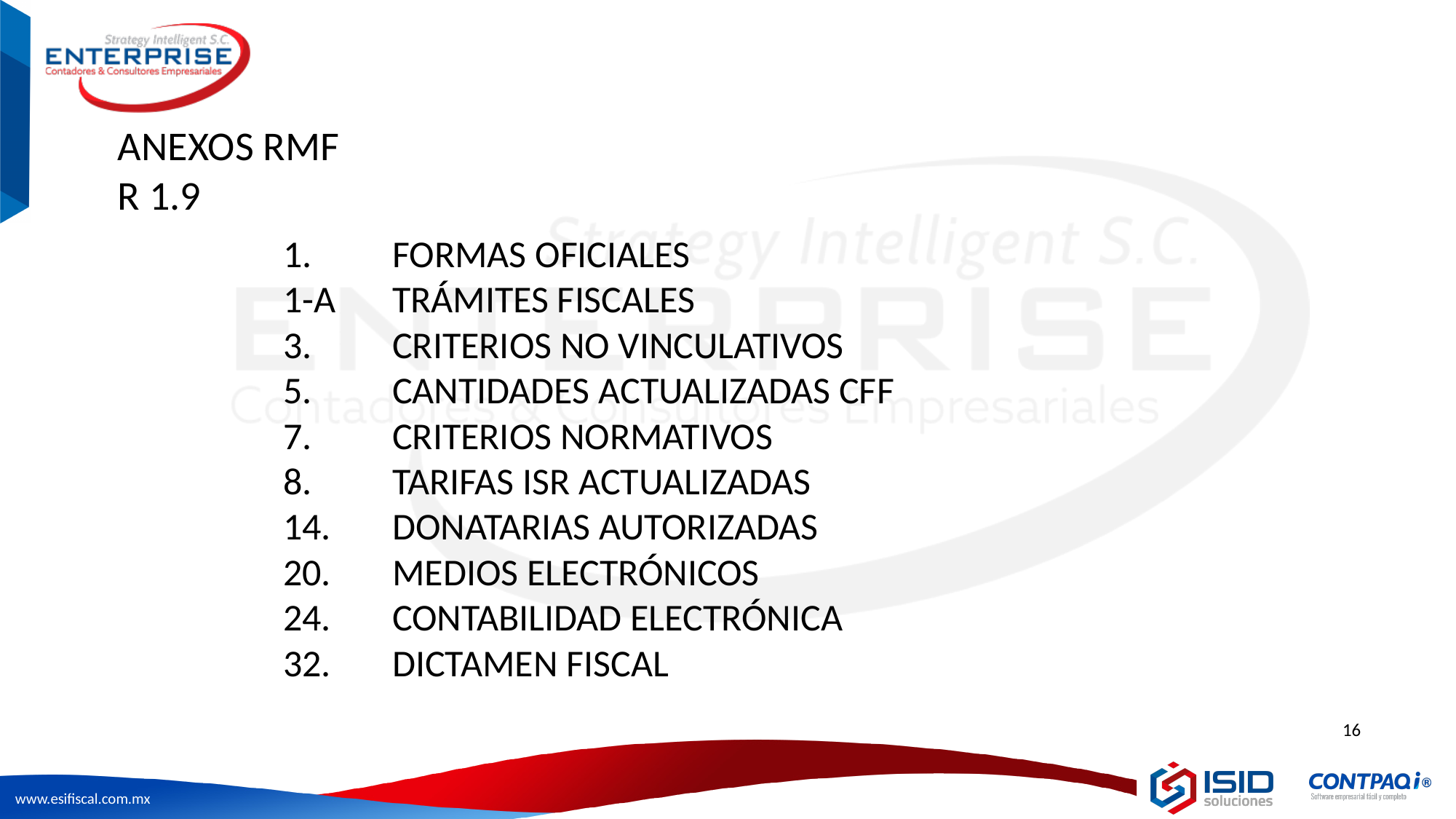

ANEXOS RMF
R 1.9
1. 	FORMAS OFICIALES
1-A 	TRÁMITES FISCALES
3.	CRITERIOS NO VINCULATIVOS
5.	CANTIDADES ACTUALIZADAS CFF
7. 	CRITERIOS NORMATIVOS
8. 	TARIFAS ISR ACTUALIZADAS
14. 	DONATARIAS AUTORIZADAS
20. 	MEDIOS ELECTRÓNICOS
24. 	CONTABILIDAD ELECTRÓNICA
32. 	DICTAMEN FISCAL

16